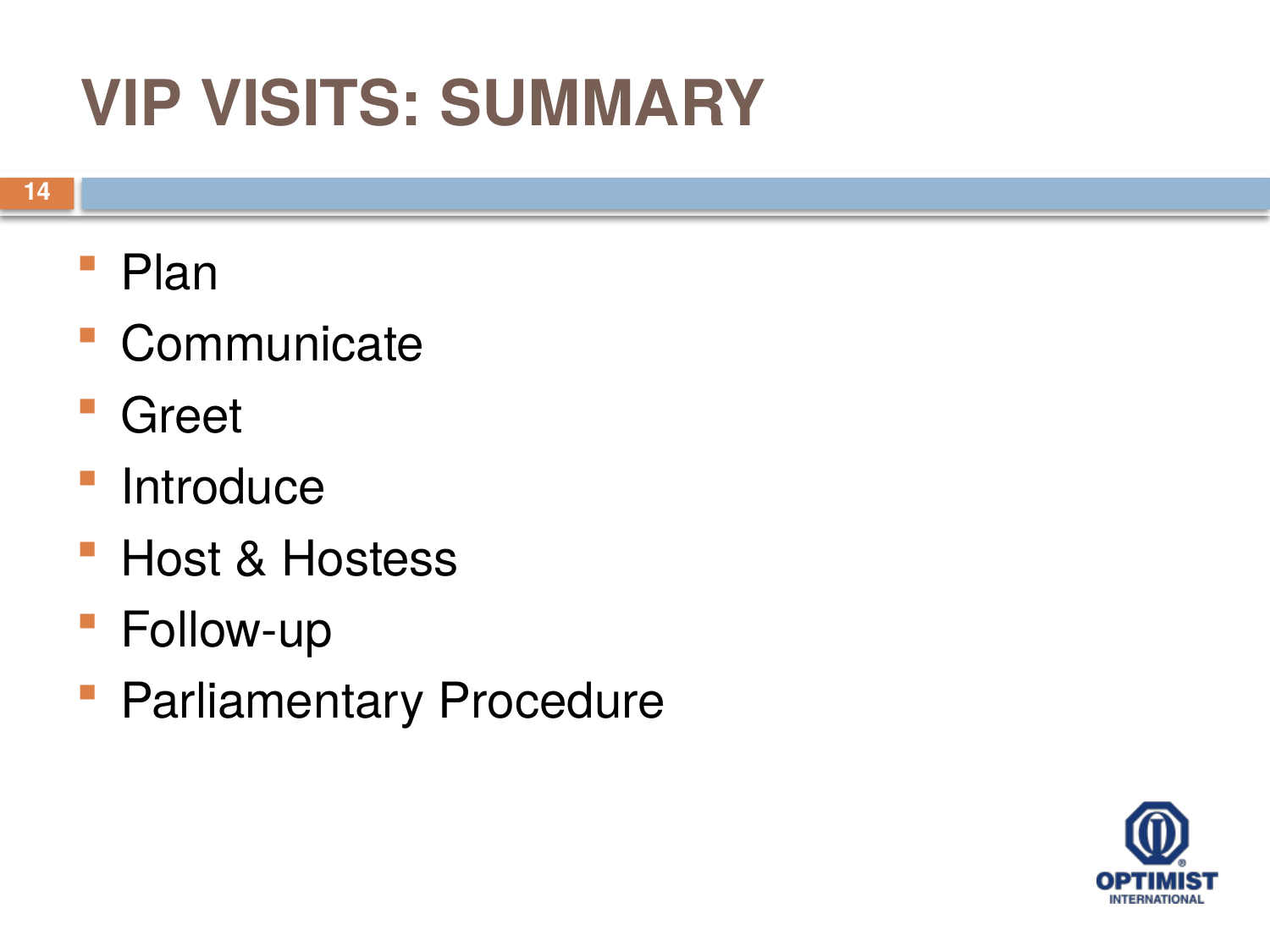

# VIP VISITS: SUMMARY
14
Plan
Communicate
Greet
Introduce
Host & Hostess
Follow-up
Parliamentary Procedure